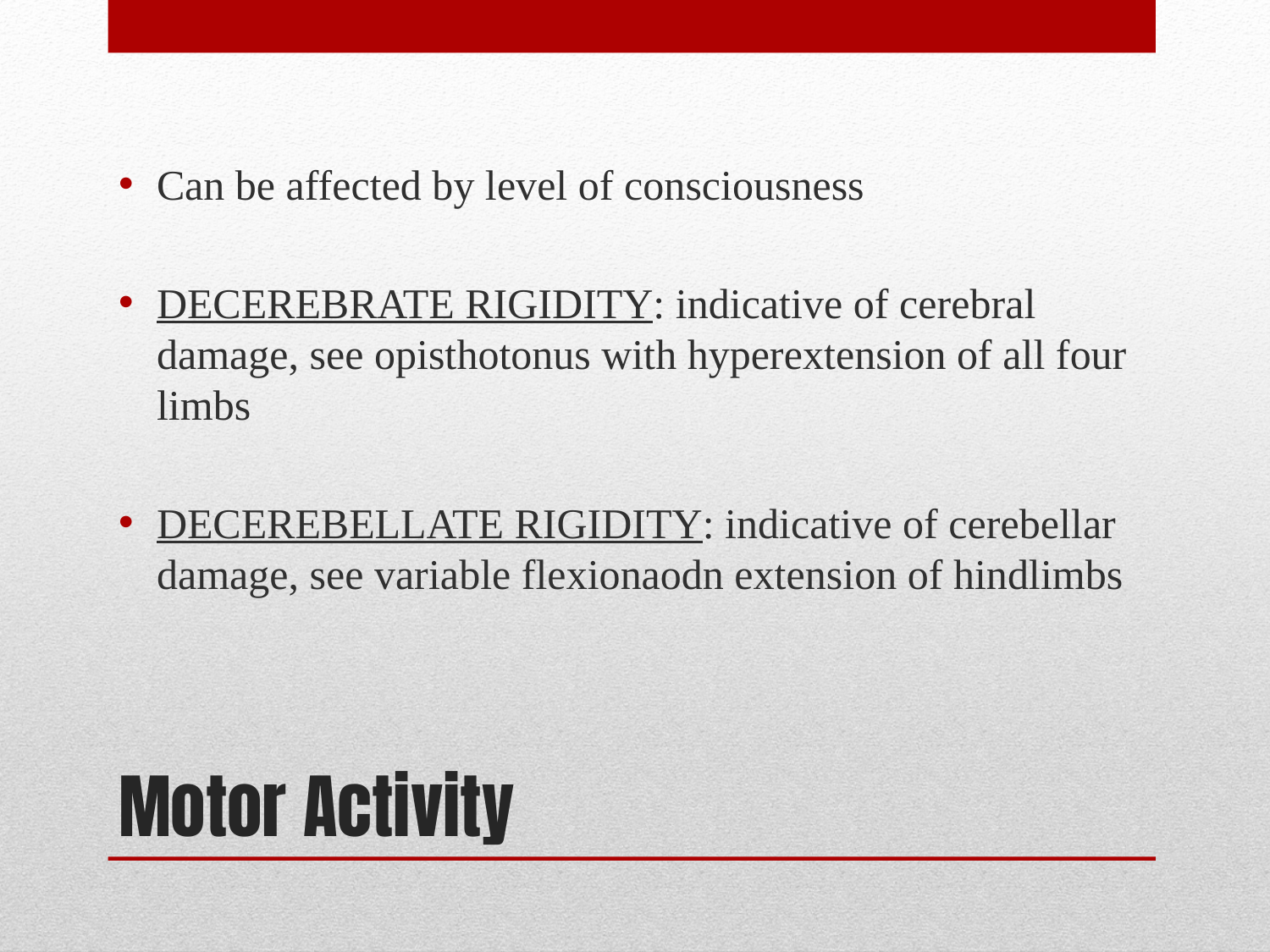

Can be affected by level of consciousness

DECEREBRATE RIGIDITY: indicative of cerebral damage, see opisthotonus with hyperextension of all four limbs

DECEREBELLATE RIGIDITY: indicative of cerebellar damage, see variable flexionaodn extension of hindlimbs

# Motor Activity